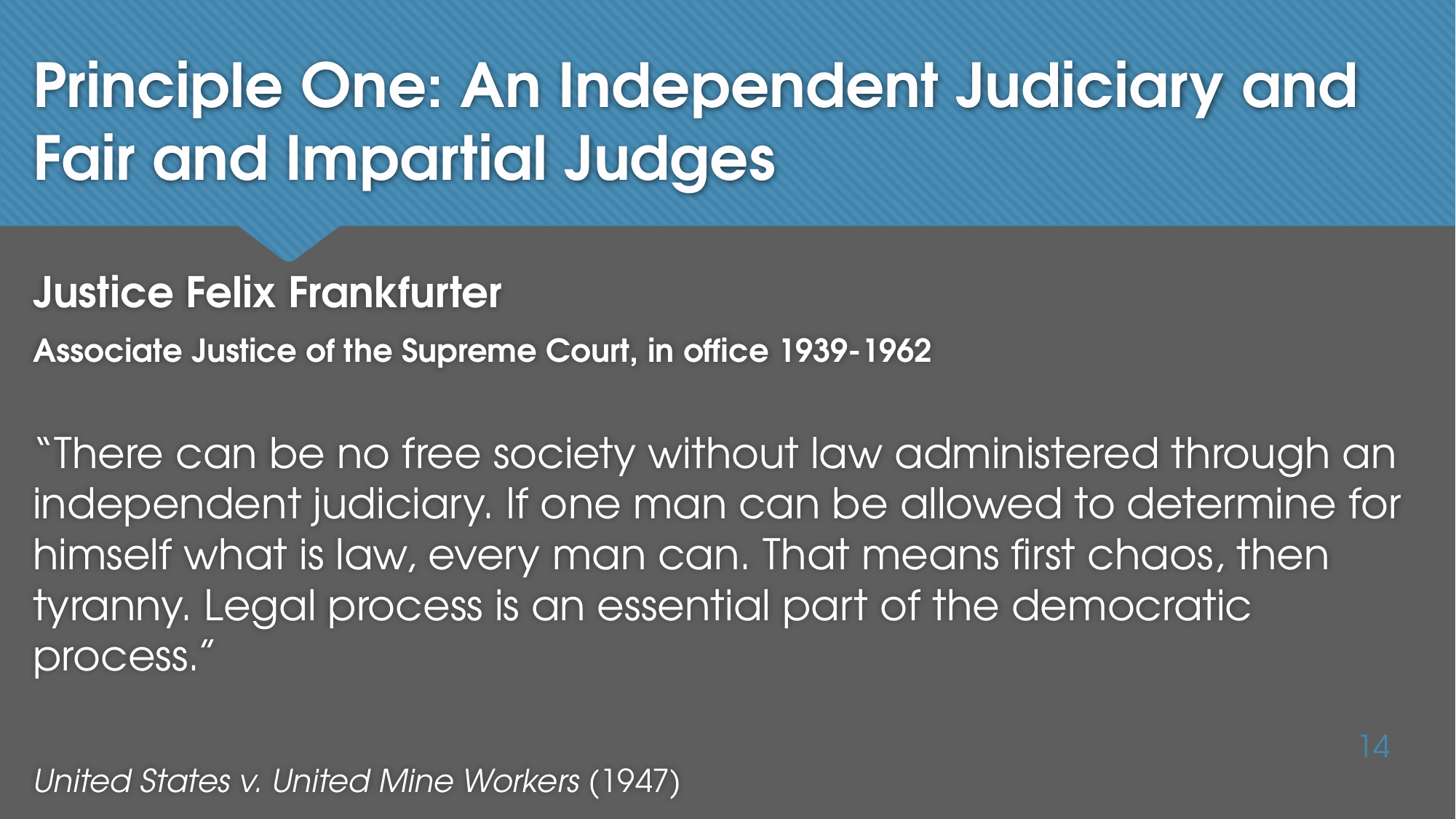

# Principle One: An Independent Judiciary and Fair and Impartial Judges
Justice Felix Frankfurter
Associate Justice of the Supreme Court, in office 1939-1962

“There can be no free society without law administered through an independent judiciary. If one man can be allowed to determine for himself what is law, every man can. That means first chaos, then tyranny. Legal process is an essential part of the democratic process.”

United States v. United Mine Workers (1947)
14